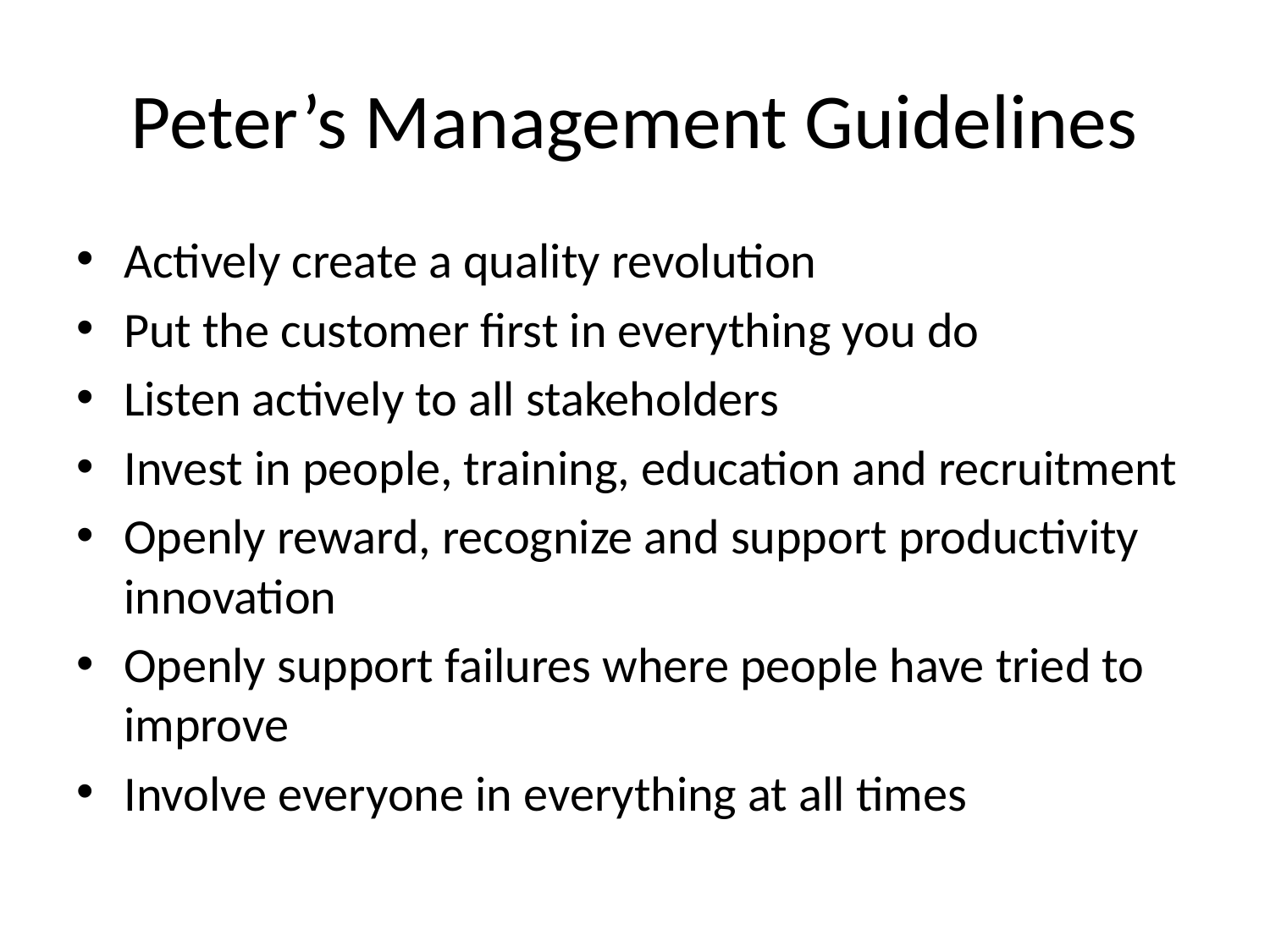

# Peter’s Management Guidelines
Actively create a quality revolution
Put the customer first in everything you do
Listen actively to all stakeholders
Invest in people, training, education and recruitment
Openly reward, recognize and support productivity innovation
Openly support failures where people have tried to improve
Involve everyone in everything at all times